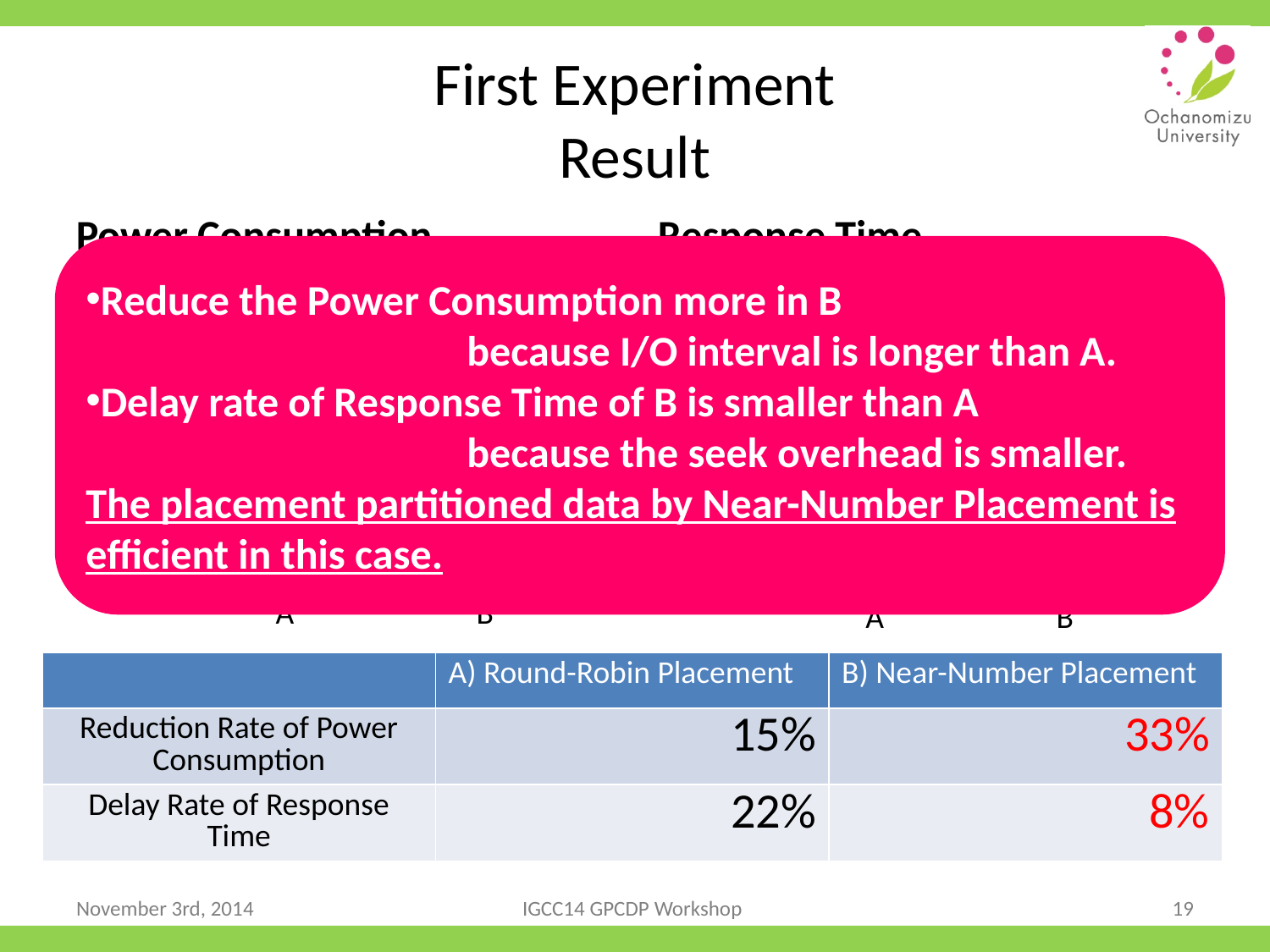

# First Experiment Result
Power Consumption
Response Time
Reduce the Power Consumption more in B  					because I/O interval is longer than A.
Delay rate of Response Time of B is smaller than A
			because the seek overhead is smaller.
The placement partitioned data by Near-Number Placement is efficient in this case.

### Chart

| Category |  |  |
|---|---|---|
| (1) | 3.456944444444438 | 4.411111111111111 |
| (2) | 3.550694444444444 | 3.863657407407408 |

### Chart

| Category |  |  |
|---|---|---|
| (1) | 98879.73 | 84244.06666666642 |
| (2) | 98789.02 | 65971.96666666637 |
A
B
A
B
|  | A) Round-Robin Placement | B) Near-Number Placement |
| --- | --- | --- |
| Reduction Rate of Power Consumption | 15% | 33% |
| Delay Rate of Response Time | 22% | 8% |
November 3rd, 2014
IGCC14 GPCDP Workshop
19